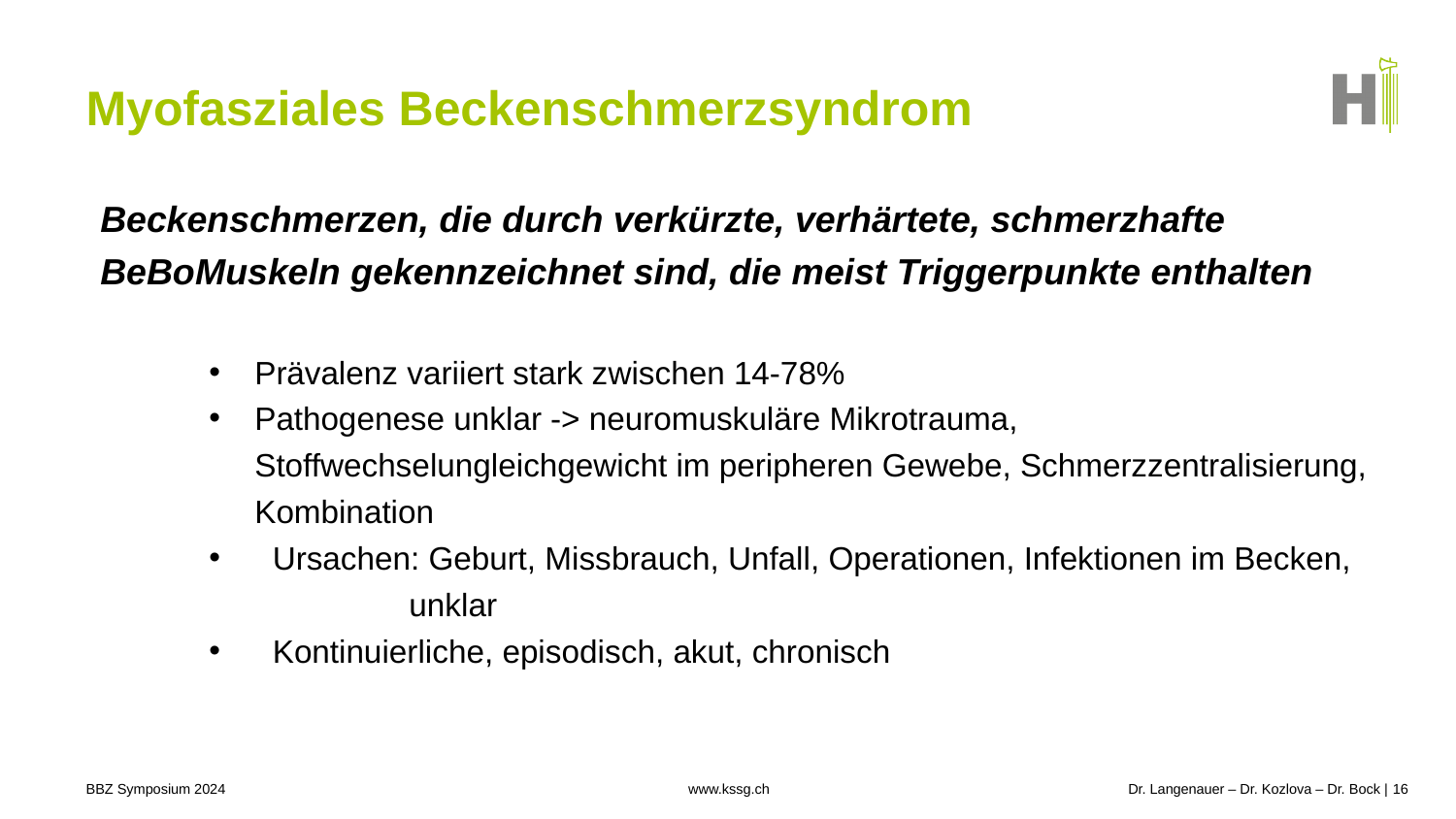

# Myofasziales Beckenschmerzsyndrom
Beckenschmerzen, die durch verkürzte, verhärtete, schmerzhafte BeBoMuskeln gekennzeichnet sind, die meist Triggerpunkte enthalten

Prävalenz variiert stark zwischen 14-78%
Pathogenese unklar -> neuromuskuläre Mikrotrauma, Stoffwechselungleichgewicht im peripheren Gewebe, Schmerzzentralisierung, Kombination
  Ursachen: Geburt, Missbrauch, Unfall, Operationen, Infektionen im Becken, 	 unklar
  Kontinuierliche, episodisch, akut, chronisch